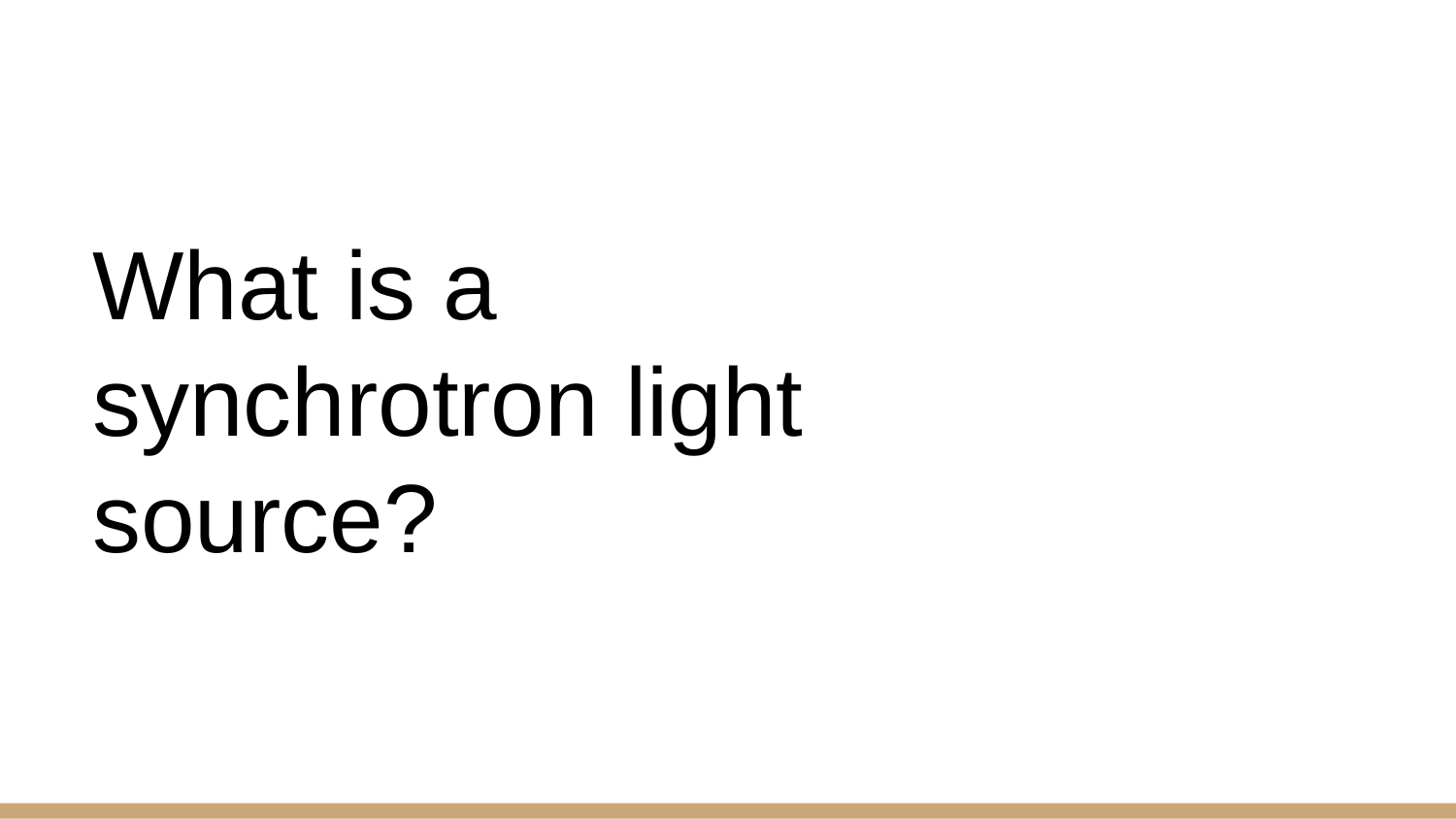

# What is a synchrotron light source?